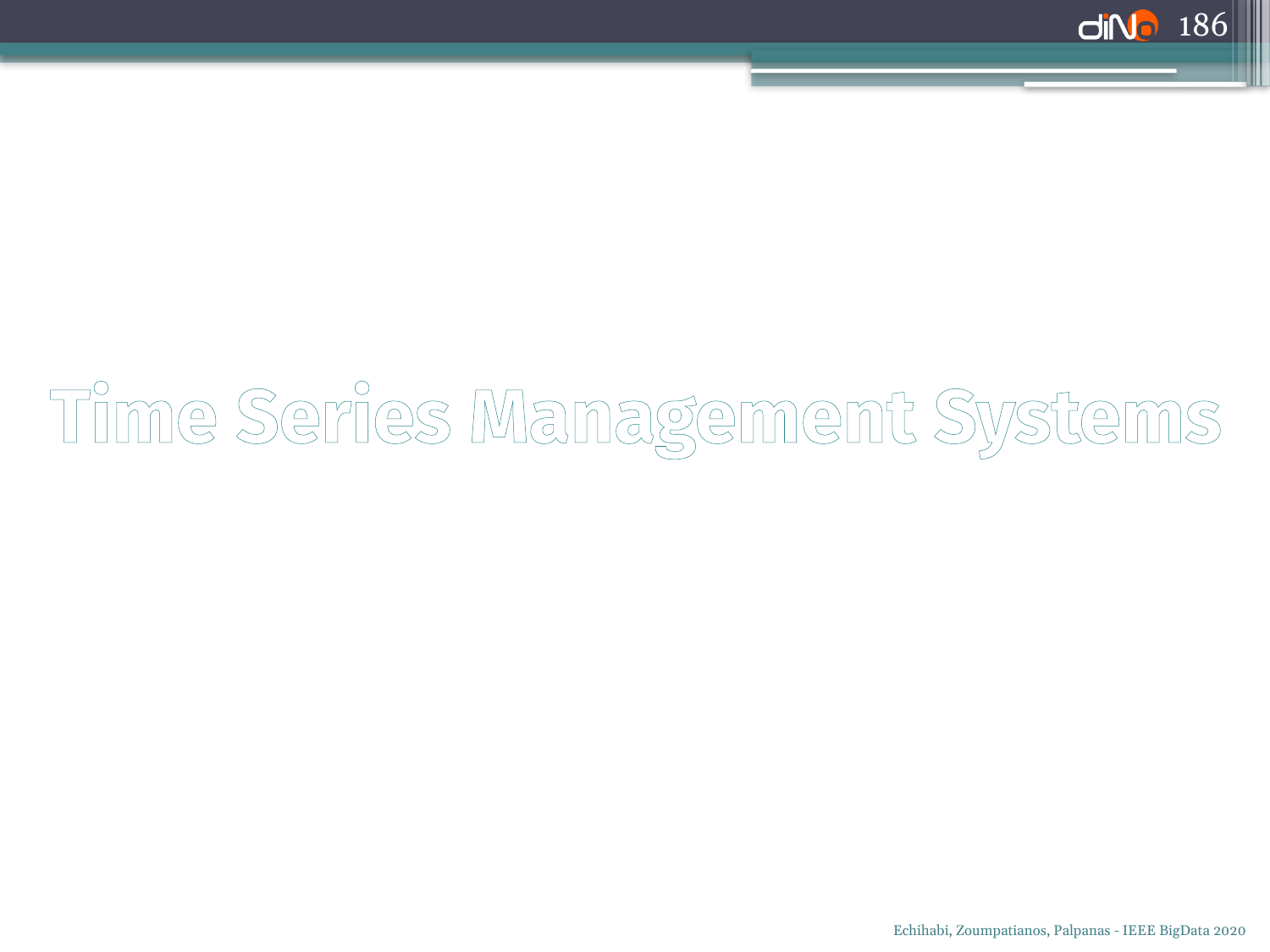

186
# Time Series Management Systems

Echihabi, Zoumpatianos, Palpanas - IEEE BigData 2020